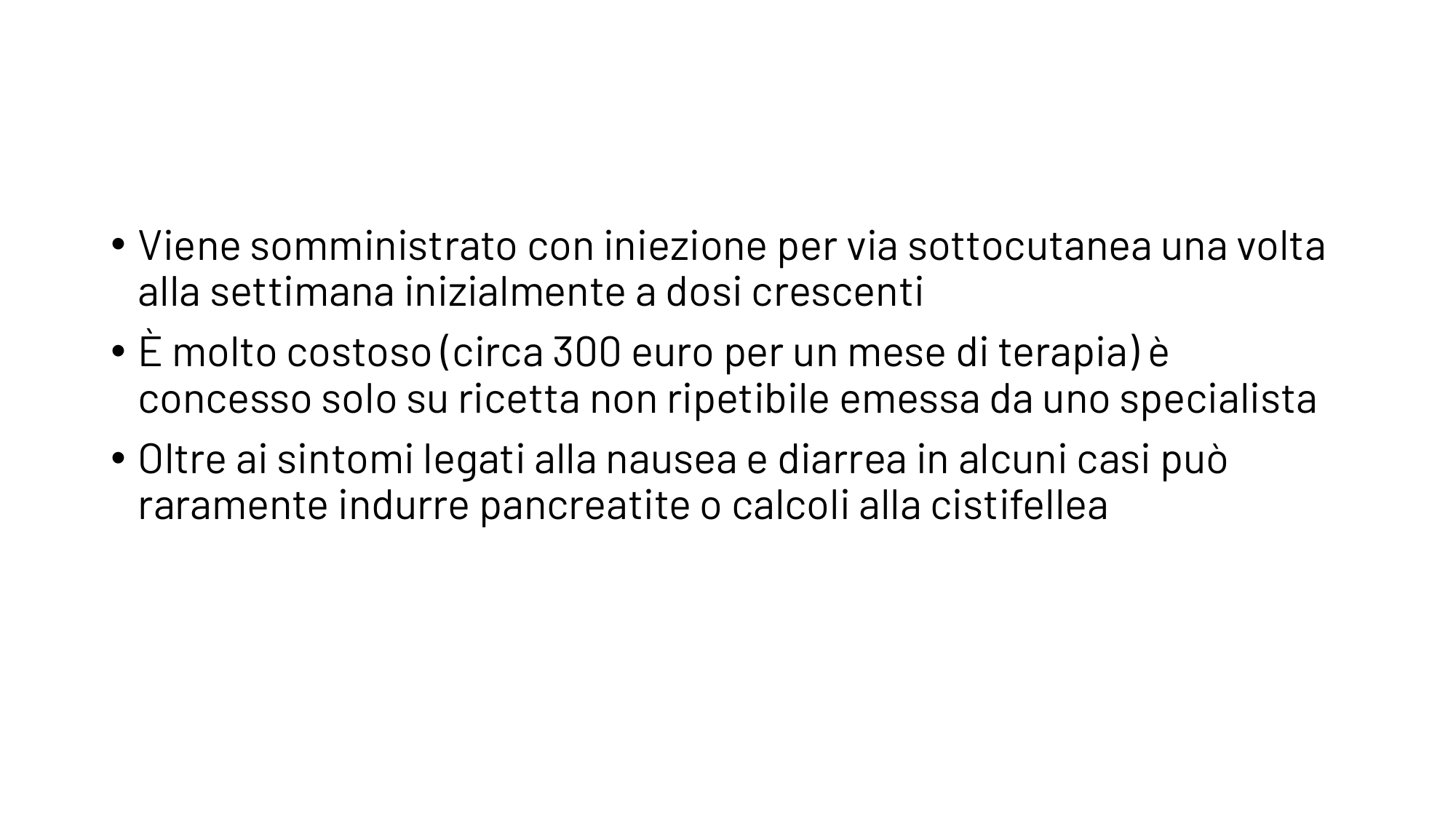

#
Viene somministrato con iniezione per via sottocutanea una volta alla settimana inizialmente a dosi crescenti
È molto costoso (circa 300 euro per un mese di terapia) è concesso solo su ricetta non ripetibile emessa da uno specialista
Oltre ai sintomi legati alla nausea e diarrea in alcuni casi può raramente indurre pancreatite o calcoli alla cistifellea